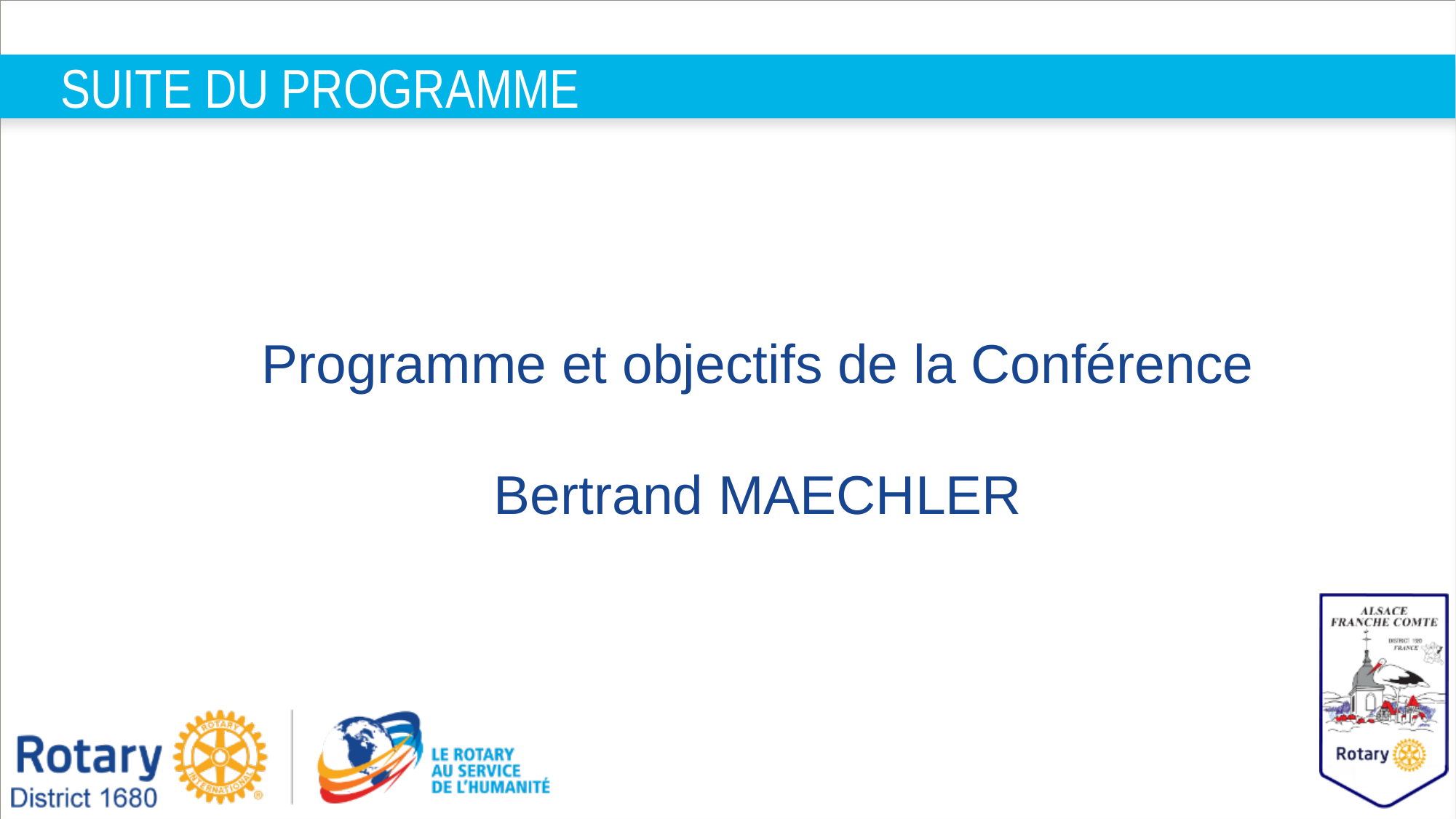

# SUITE DU PROGRAMME
Programme et objectifs de la Conférence

Bertrand MAECHLER